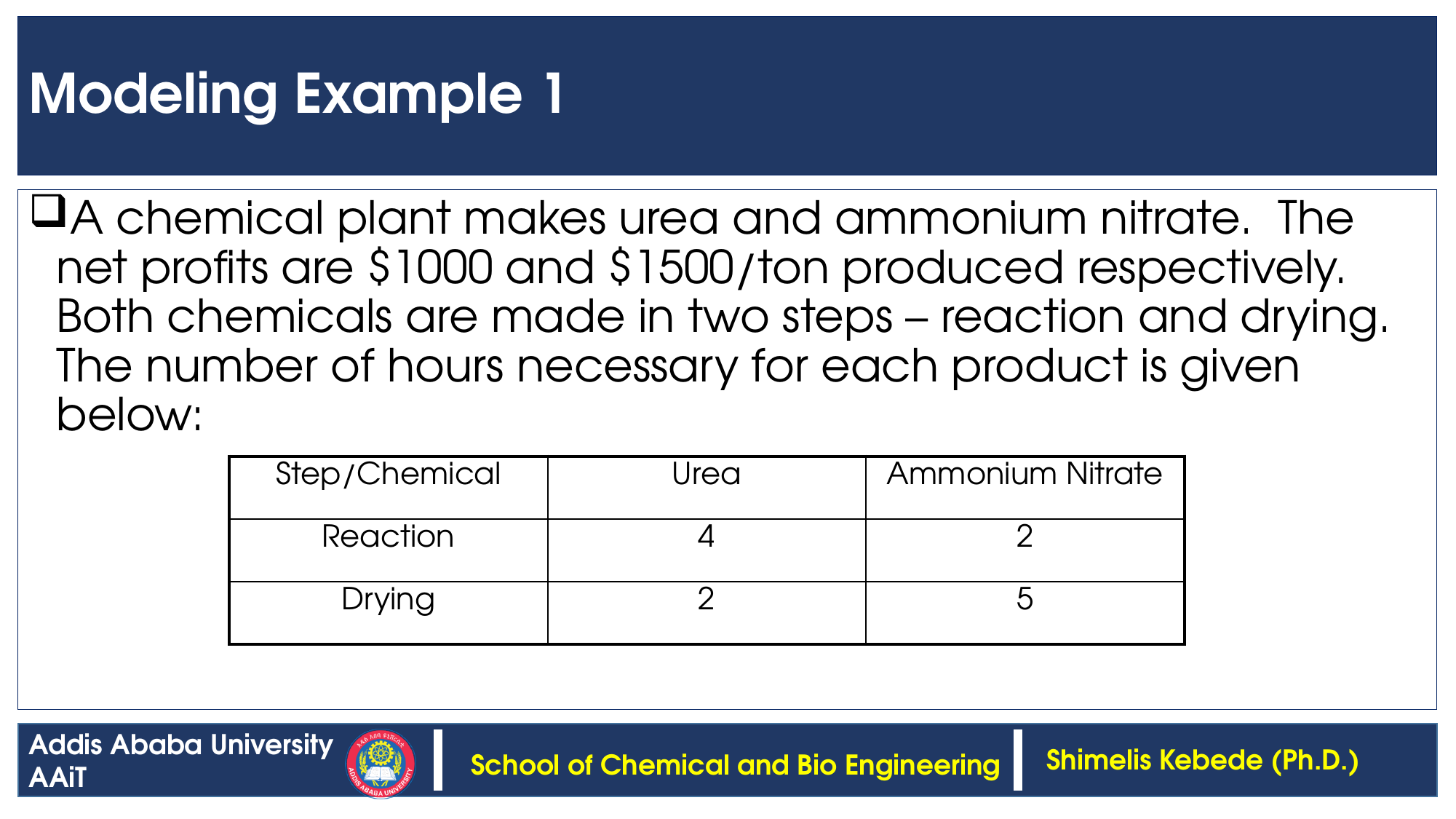

# Modeling Example 1
A chemical plant makes urea and ammonium nitrate.  The net profits are $1000 and $1500/ton produced respectively.  Both chemicals are made in two steps – reaction and drying.  The number of hours necessary for each product is given below:

| Step/Chemical | Urea | Ammonium Nitrate |
| --- | --- | --- |
| Reaction | 4 | 2 |
| Drying | 2 | 5 |